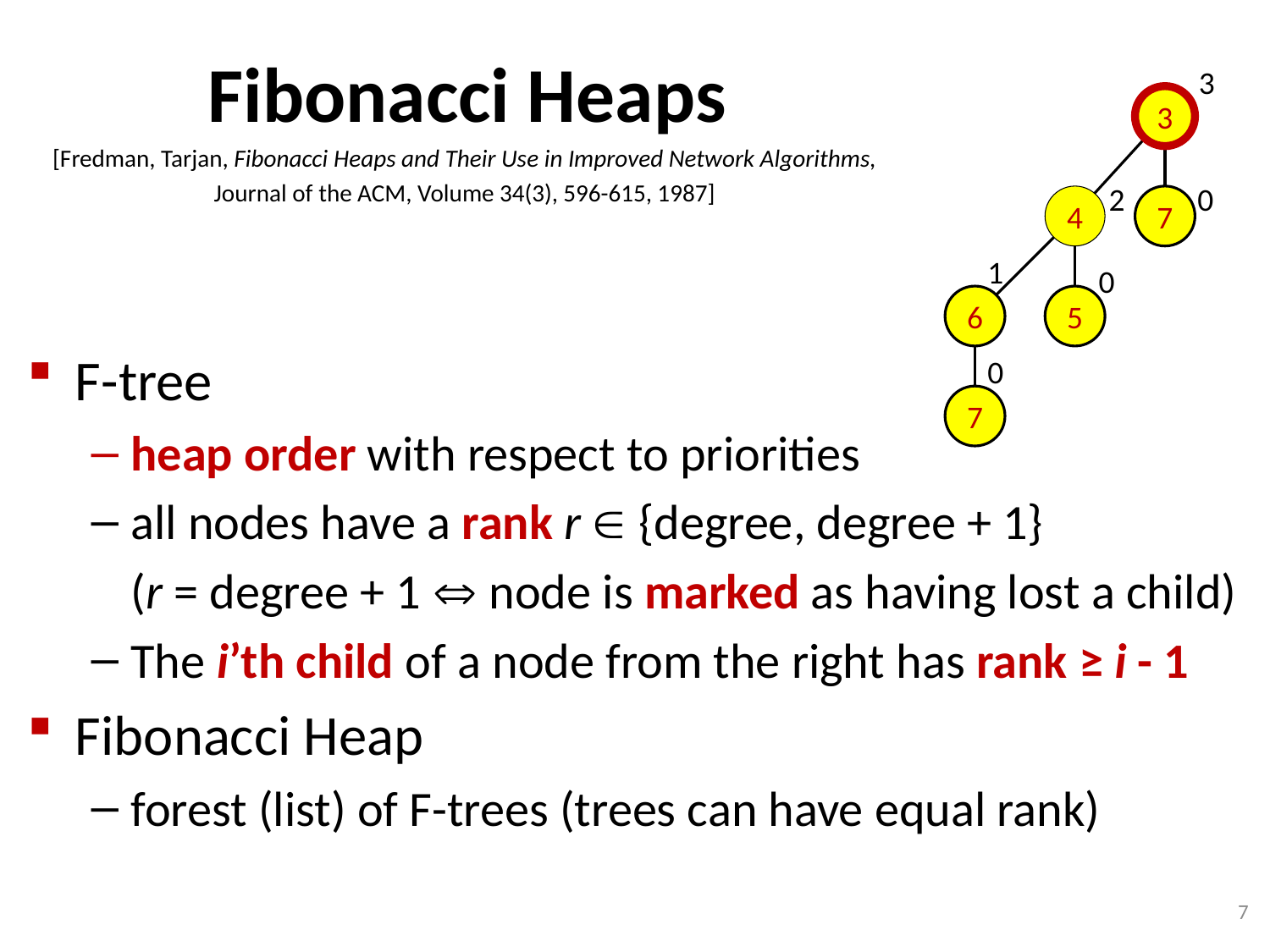

# Fibonacci Heaps
3
3
2
0
4
7
1
0
6
5
0
7
[Fredman, Tarjan, Fibonacci Heaps and Their Use in Improved Network Algorithms,
Journal of the ACM, Volume 34(3), 596-615, 1987]
F-tree
heap order with respect to priorities
all nodes have a rank r ∈ {degree, degree + 1}
	(r = degree + 1 ⇔ node is marked as having lost a child)
The i’th child of a node from the right has rank ≥ i - 1
Fibonacci Heap
forest (list) of F-trees (trees can have equal rank)
7